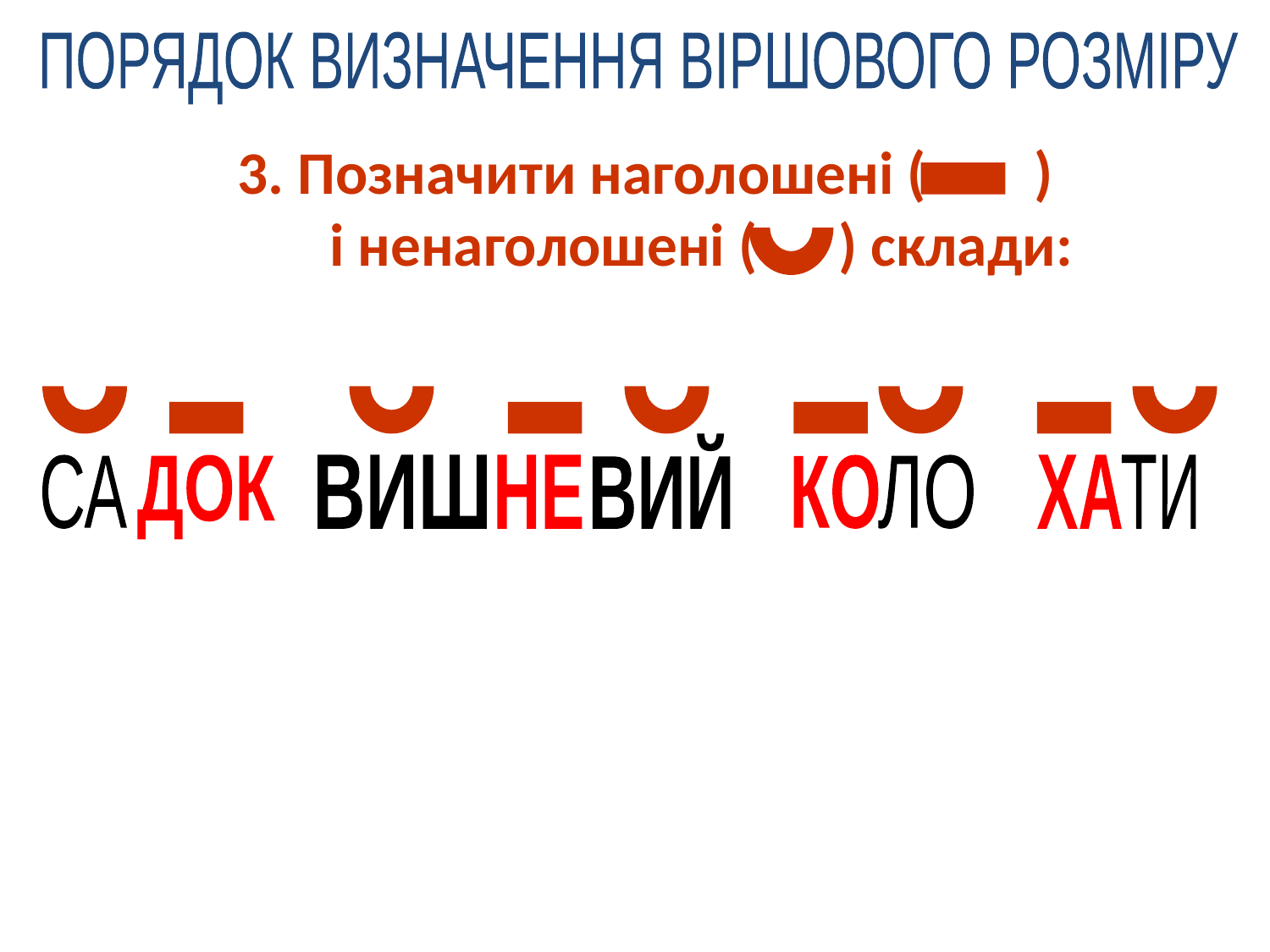

ПОРЯДОК ВИЗНАЧЕННЯ ВІРШОВОГО РОЗМІРУ
# 3. Позначити наголошені (        ) і ненаголошені (      ) склади:

ВИЙ
СА
ДОК
ВИШ
НЕ
КО
ЛО
ХА
ТИ